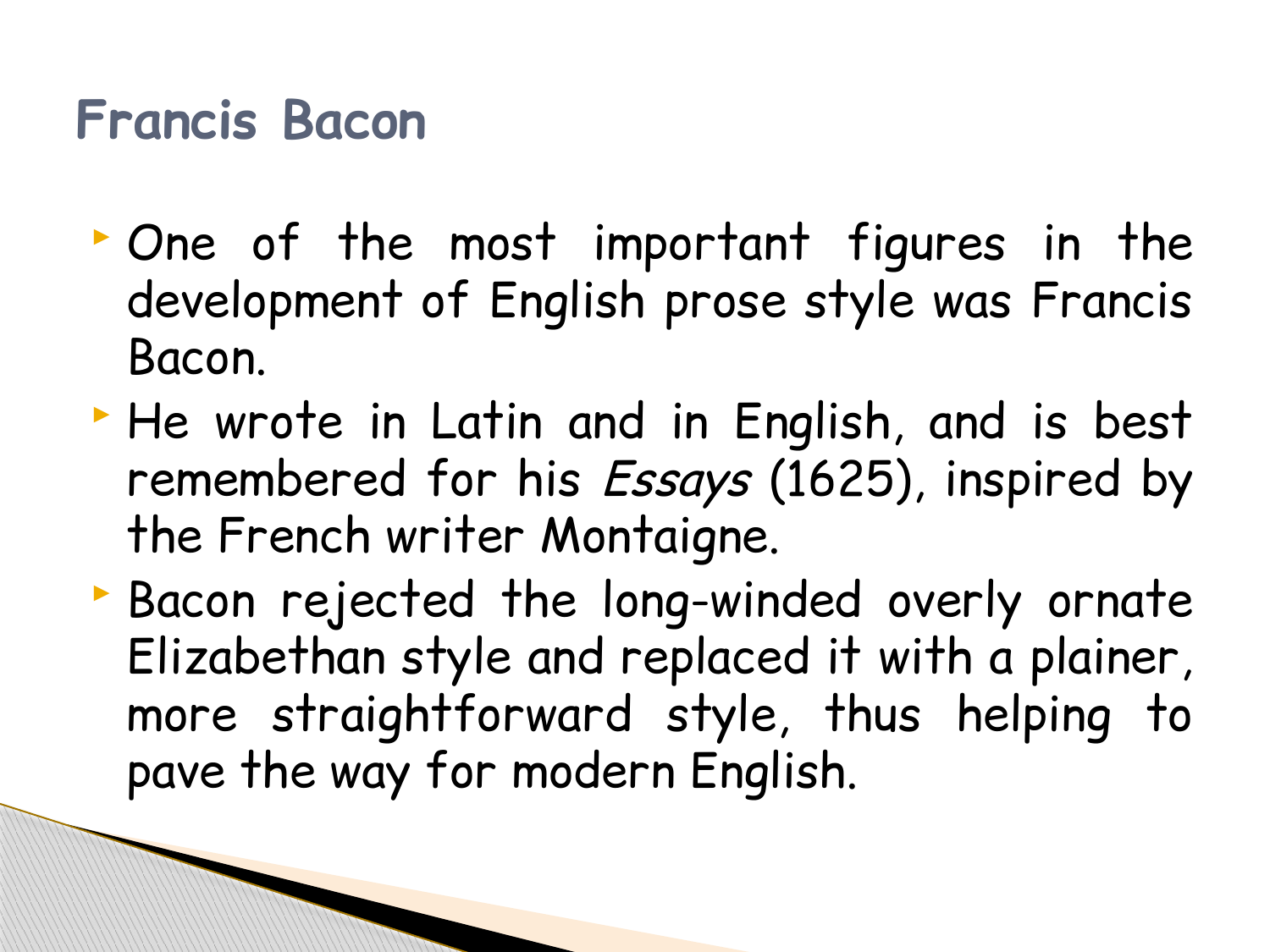

# Francis Bacon
One of the most important figures in the development of English prose style was Francis Bacon.
He wrote in Latin and in English, and is best remembered for his Essays (1625), inspired by the French writer Montaigne.
Bacon rejected the long-winded overly ornate Elizabethan style and replaced it with a plainer, more straightforward style, thus helping to pave the way for modern English.